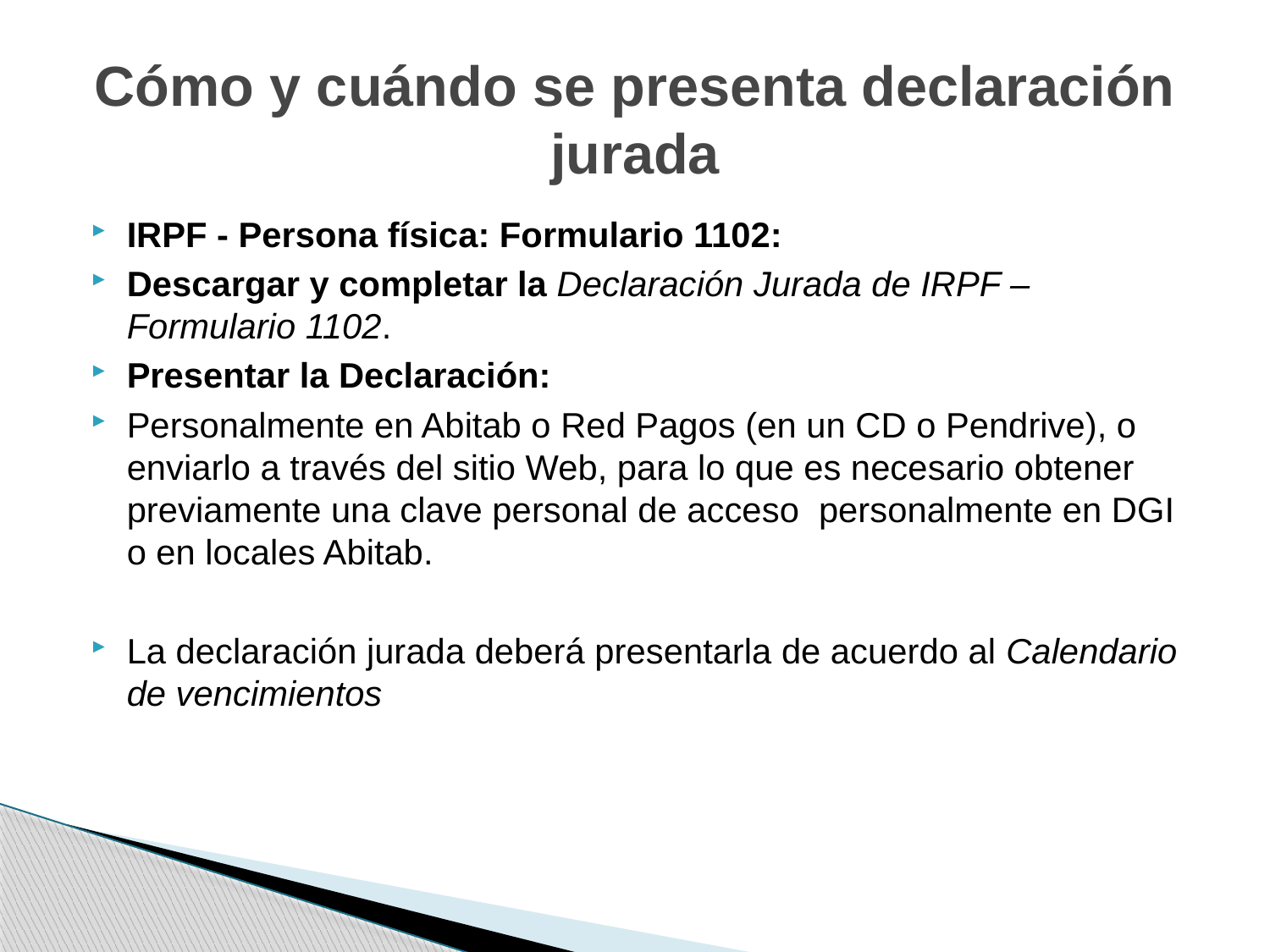

# Cómo y cuándo se presenta declaración jurada
IRPF - Persona física: Formulario 1102:
Descargar y completar la Declaración Jurada de IRPF – Formulario 1102.
Presentar la Declaración:
Personalmente en Abitab o Red Pagos (en un CD o Pendrive), o enviarlo a través del sitio Web, para lo que es necesario obtener previamente una clave personal de acceso  personalmente en DGI o en locales Abitab.

La declaración jurada deberá presentarla de acuerdo al Calendario de vencimientos